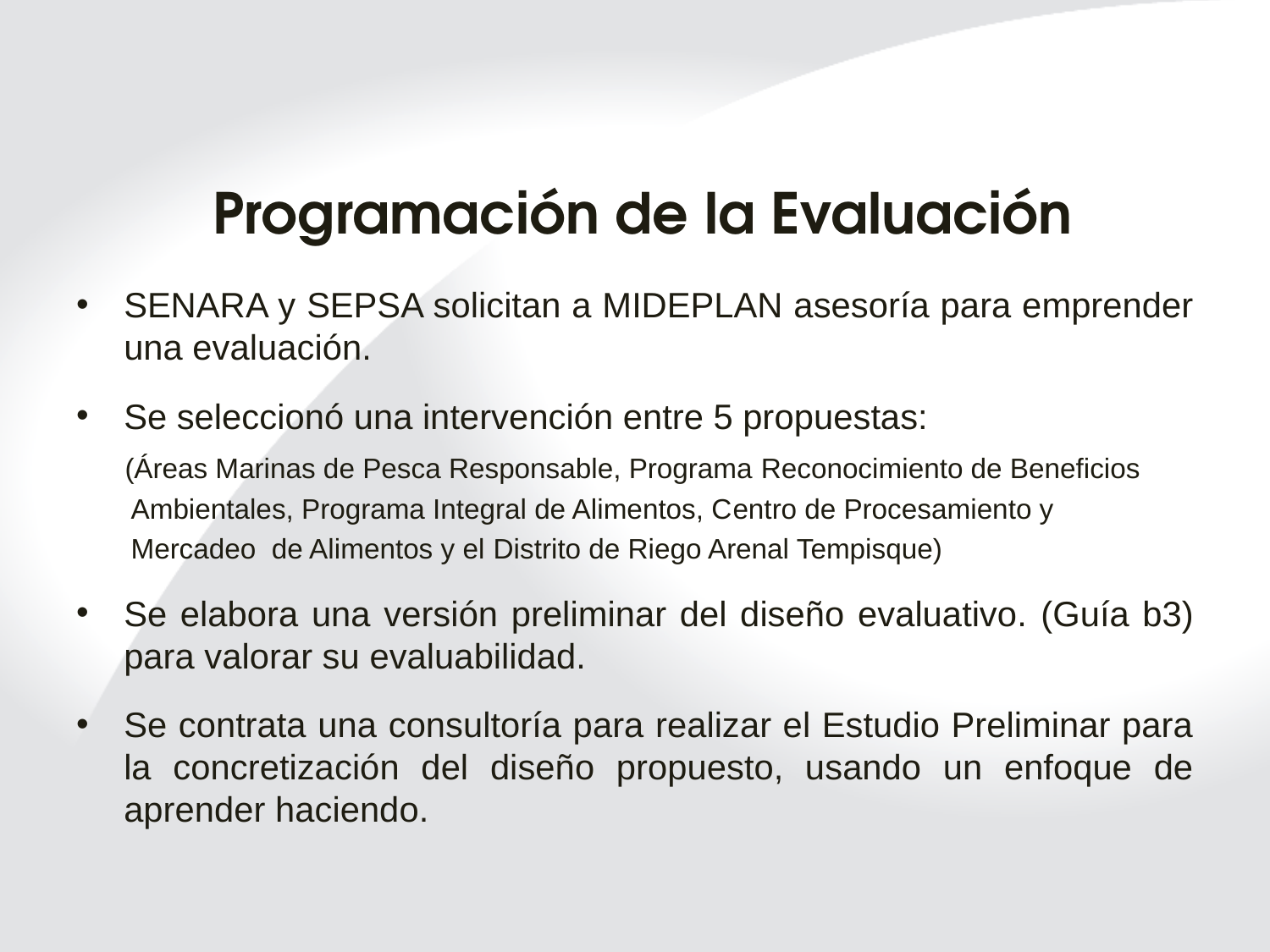

Programación de la Evaluación
SENARA y SEPSA solicitan a MIDEPLAN asesoría para emprender una evaluación.

Se seleccionó una intervención entre 5 propuestas:
     (Áreas Marinas de Pesca Responsable, Programa Reconocimiento de Beneficios
       Ambientales, Programa Integral de Alimentos, Centro de Procesamiento y
       Mercadeo  de Alimentos y el Distrito de Riego Arenal Tempisque)

Se elabora una versión preliminar del diseño evaluativo. (Guía b3) para valorar su evaluabilidad.

Se contrata una consultoría para realizar el Estudio Preliminar para la concretización del diseño propuesto, usando un enfoque de aprender haciendo.